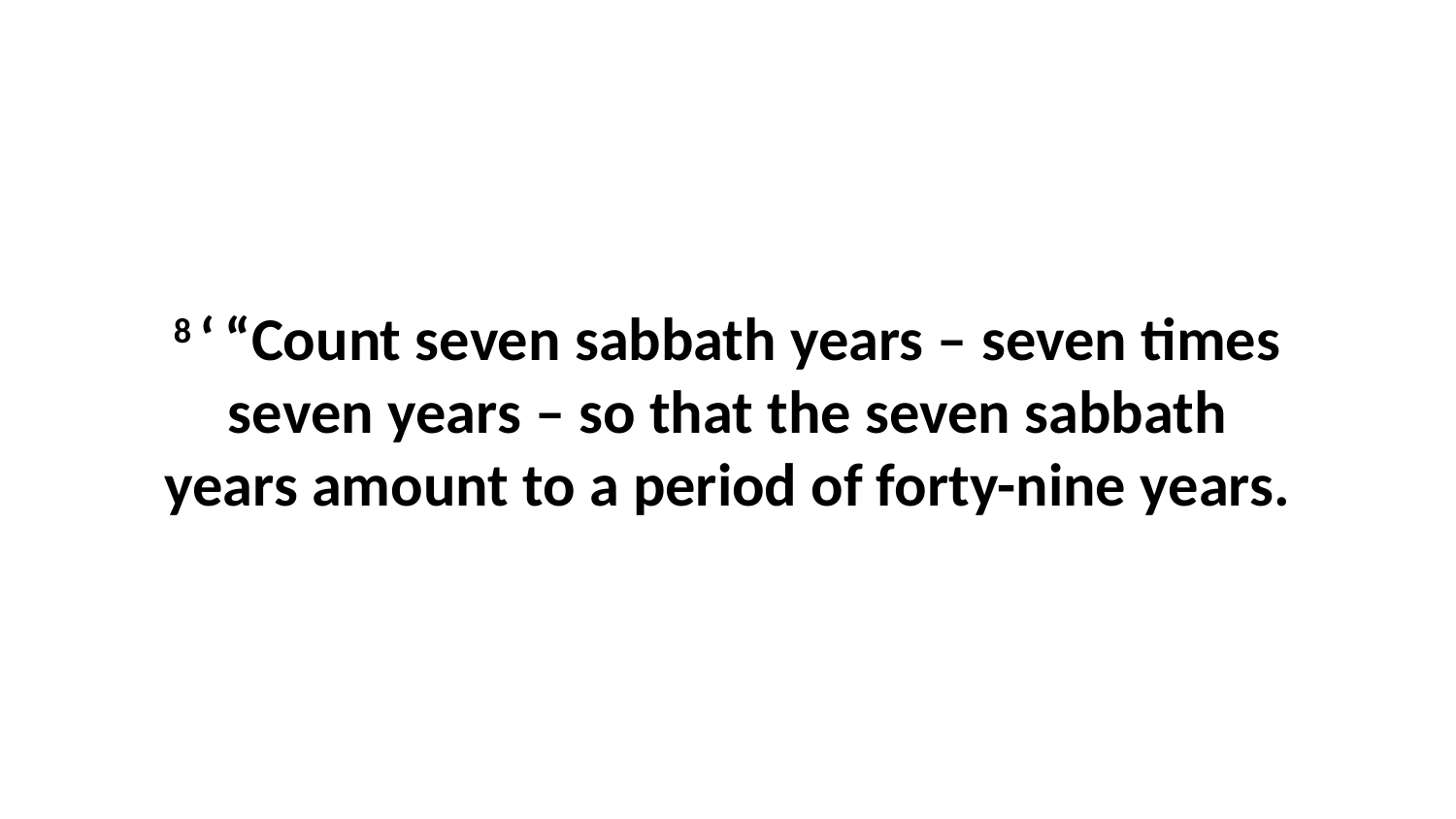

8 ‘ “Count seven sabbath years – seven times seven years – so that the seven sabbath years amount to a period of forty-nine years.